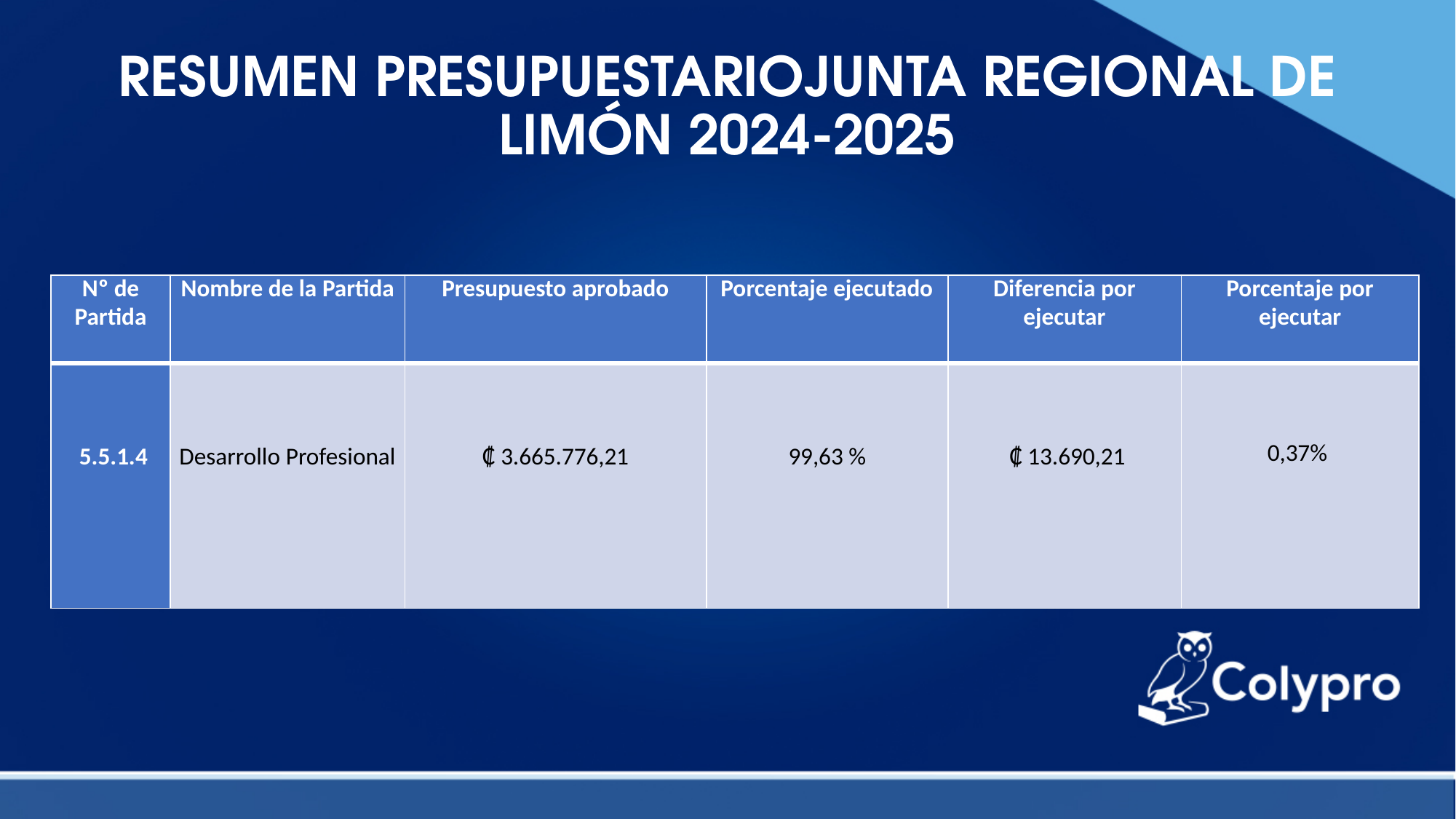

# RESUMEN PRESUPUESTARIOJUNTA REGIONAL DE LIMÓN 2024-2025
| Nº de Partida | Nombre de la Partida | Presupuesto aprobado | Porcentaje ejecutado | Diferencia por ejecutar | Porcentaje por ejecutar |
| --- | --- | --- | --- | --- | --- |
| 5.5.1.4 | Desarrollo Profesional | ₡ 3.665.776,21 | 99,63 % | ₡ 13.690,21 | 0,37% |